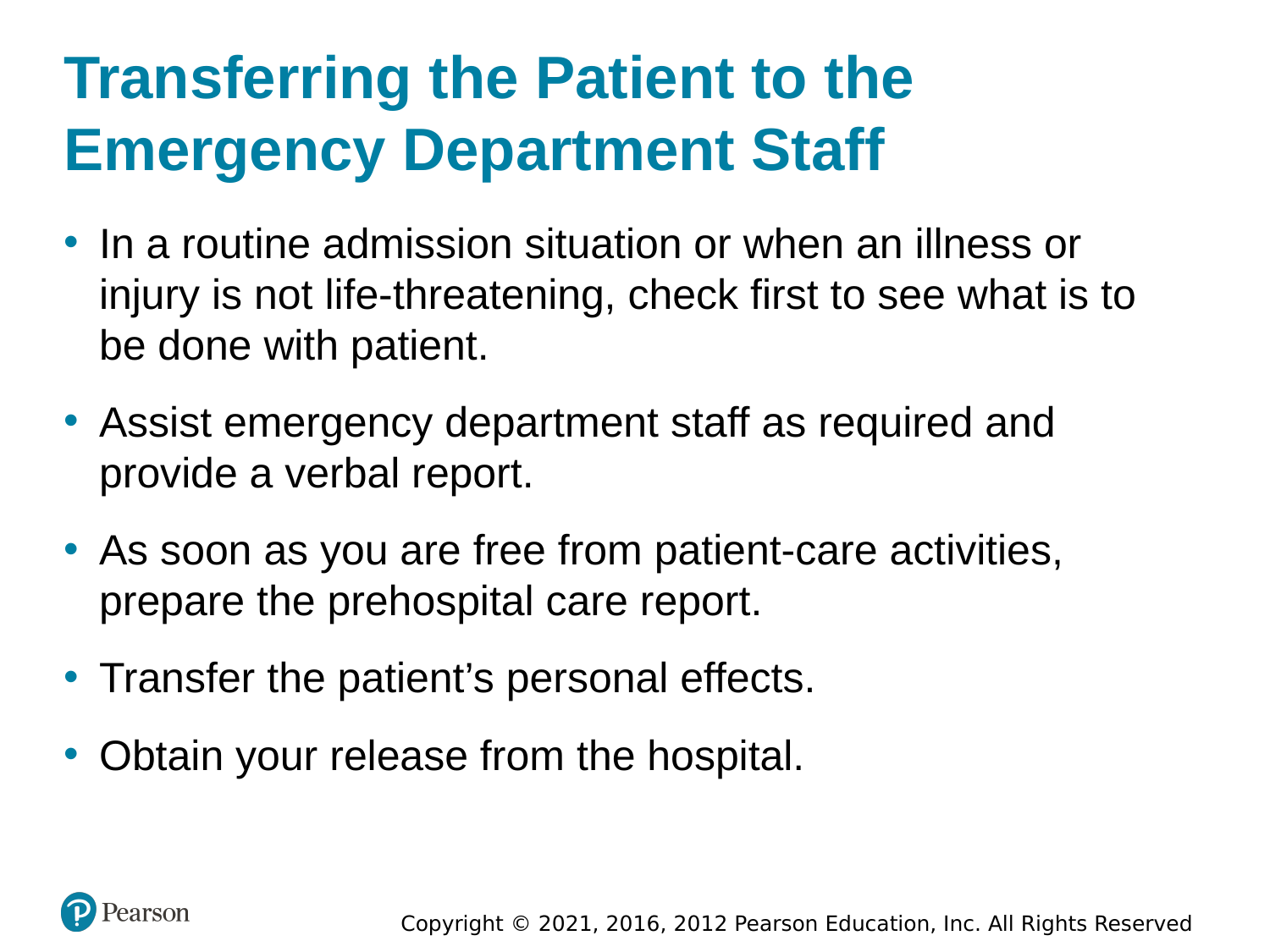

# Transferring the Patient to the Emergency Department Staff
In a routine admission situation or when an illness or injury is not life-threatening, check first to see what is to be done with patient.
Assist emergency department staff as required and provide a verbal report.
As soon as you are free from patient-care activities, prepare the prehospital care report.
Transfer the patient’s personal effects.
Obtain your release from the hospital.